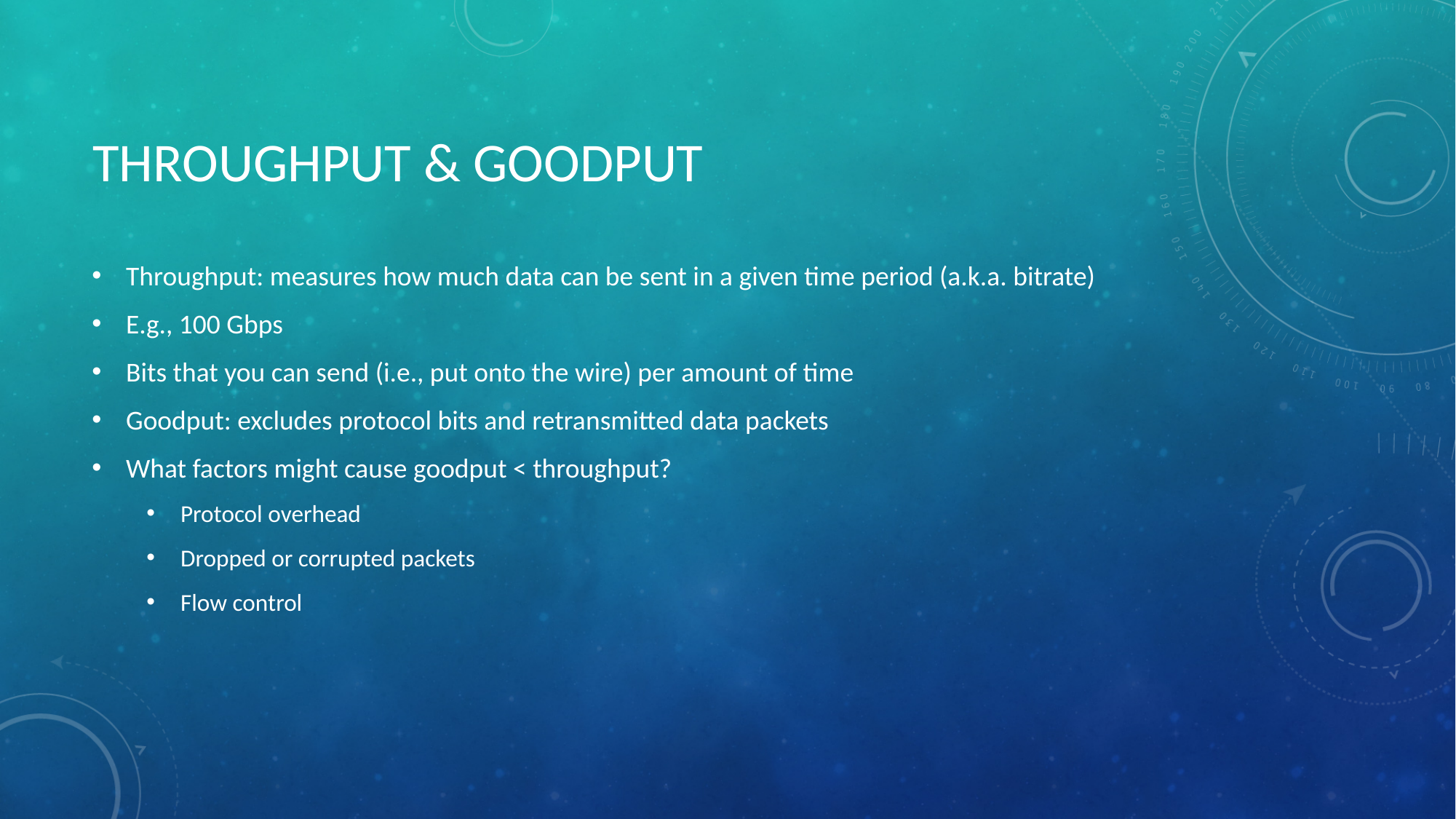

# Throughput & goodput
Throughput: measures how much data can be sent in a given time period (a.k.a. bitrate)
E.g., 100 Gbps
Bits that you can send (i.e., put onto the wire) per amount of time
Goodput: excludes protocol bits and retransmitted data packets
What factors might cause goodput < throughput?
Protocol overhead
Dropped or corrupted packets
Flow control